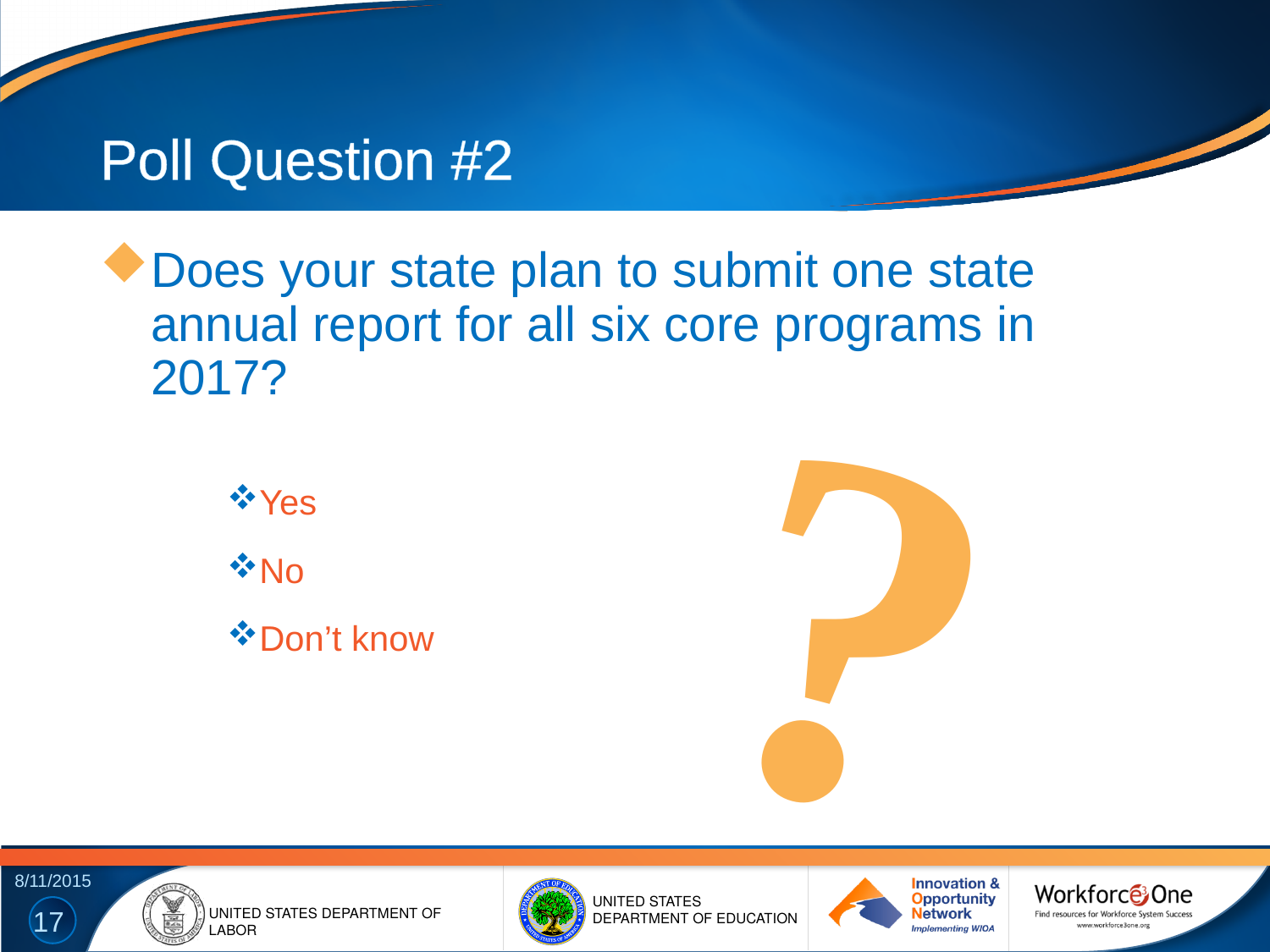

# Poll Question #2
Does your state plan to submit one state annual report for all six core programs in 2017?

Yes
No
Don’t know

?